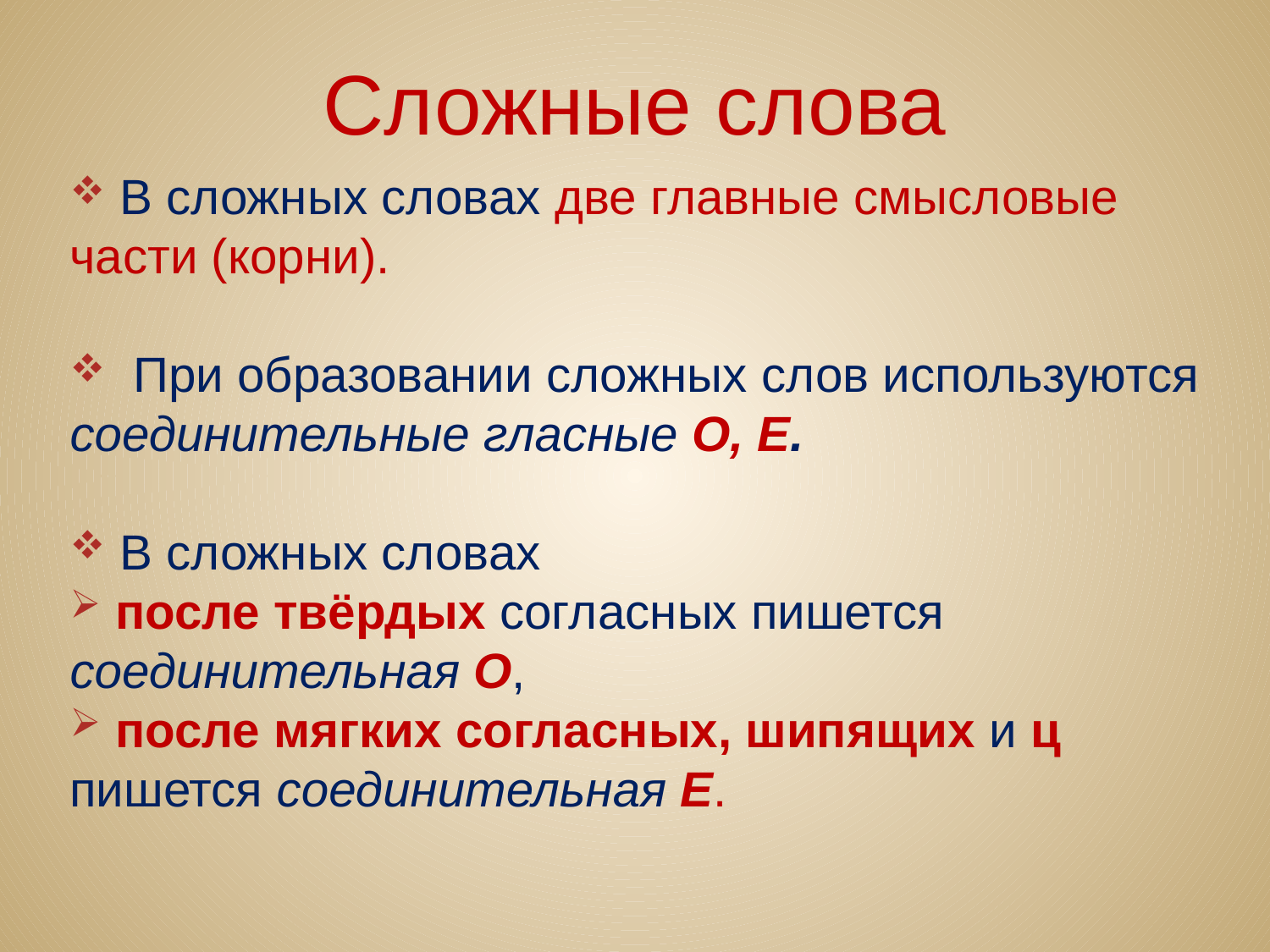

# Сложные слова
 В сложных словах две главные смысловые части (корни).

  При образовании сложных слов используются соединительные гласные О, Е.

 В сложных словах
 после твёрдых согласных пишется соединительная О,
 после мягких согласных, шипящих и ц пишется соединительная Е.